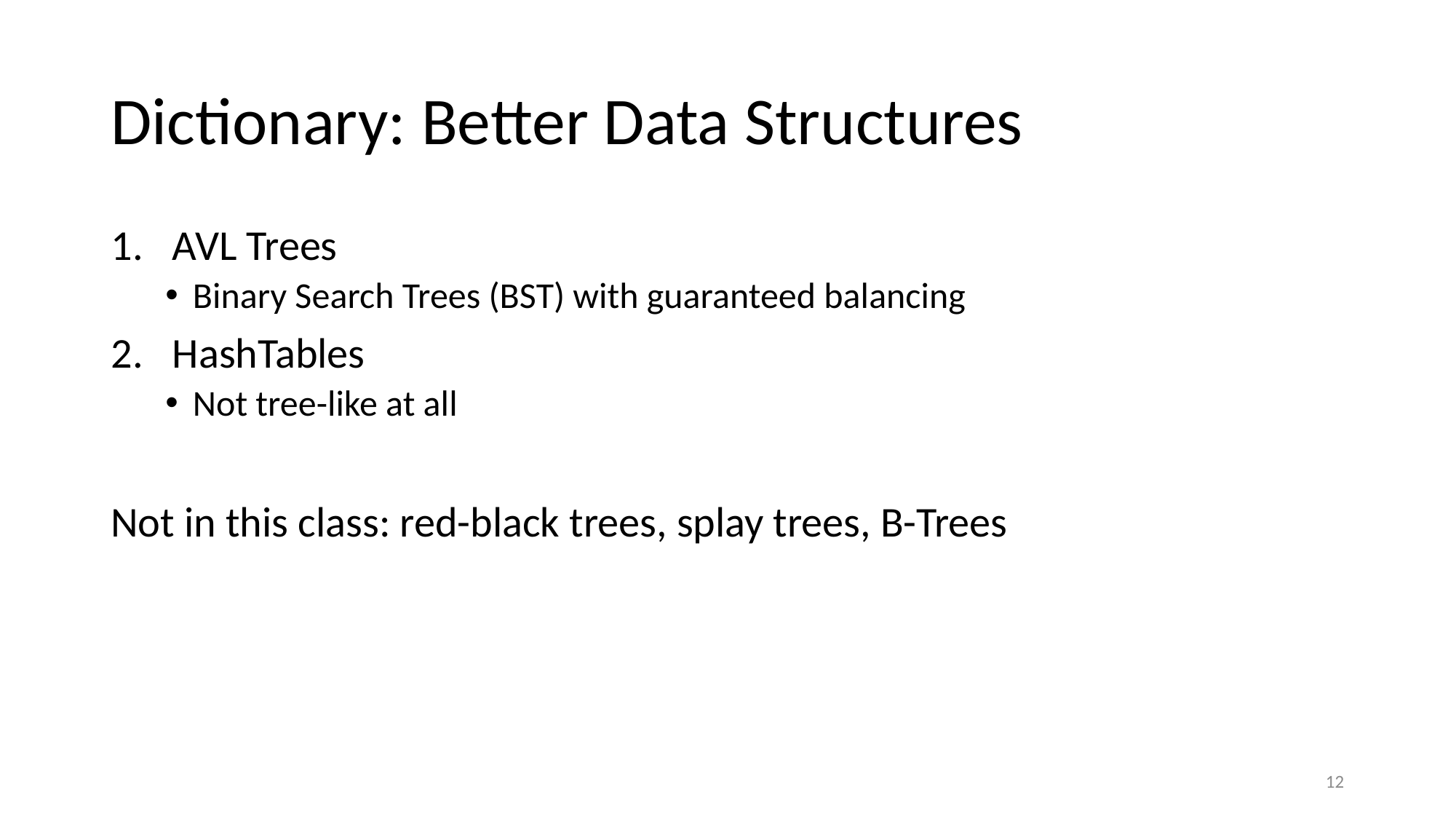

# Dictionary: Better Data Structures
AVL Trees
Binary Search Trees (BST) with guaranteed balancing
HashTables
Not tree-like at all

Not in this class: red-black trees, splay trees, B-Trees
12